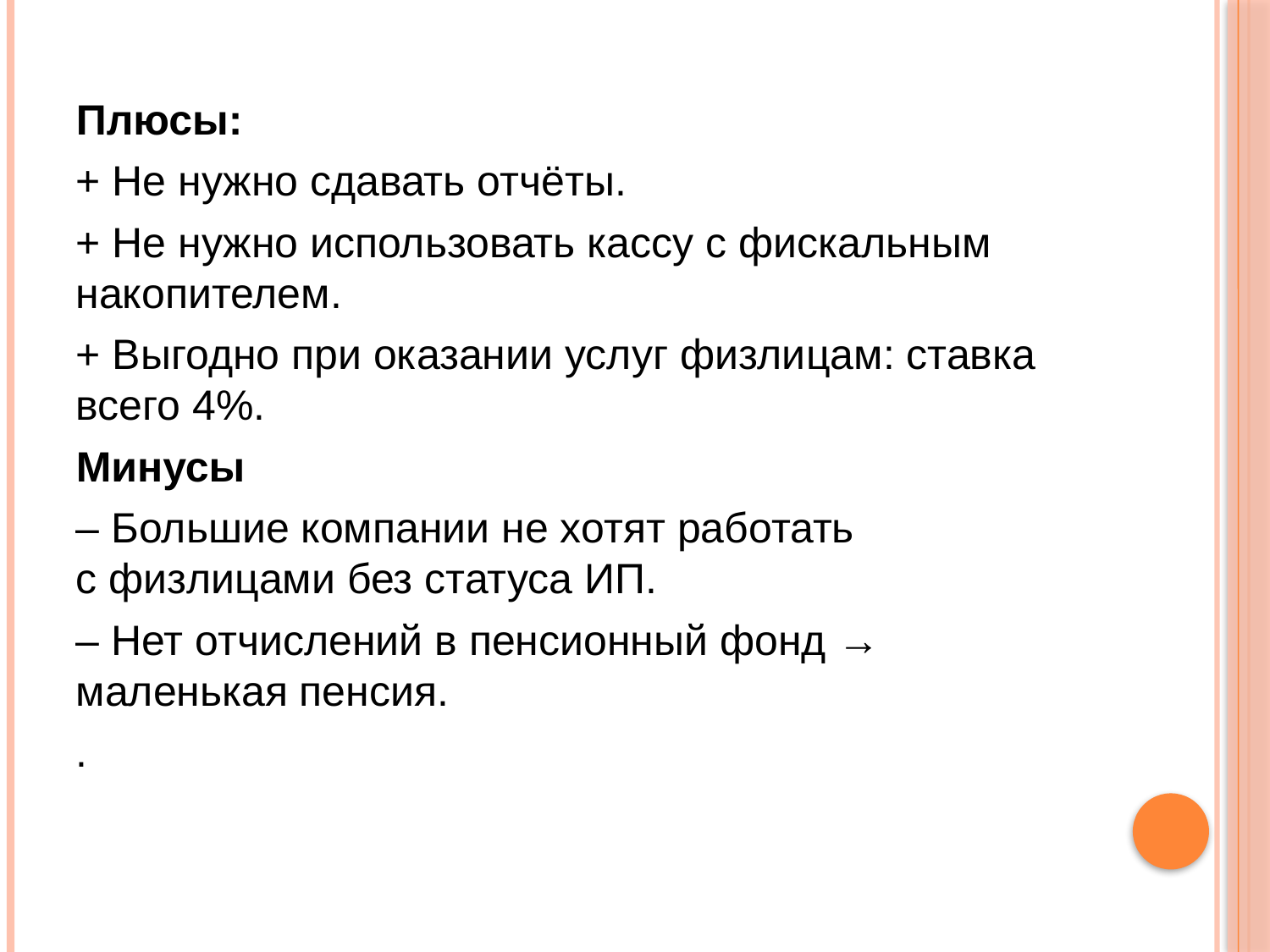

Плюсы:
+ Не нужно сдавать отчёты.
+ Не нужно использовать кассу с фискальным накопителем.
+ Выгодно при оказании услуг физлицам: ставка всего 4%.
Минусы
– Большие компании не хотят работать с физлицами без статуса ИП.
– Нет отчислений в пенсионный фонд → маленькая пенсия.
.